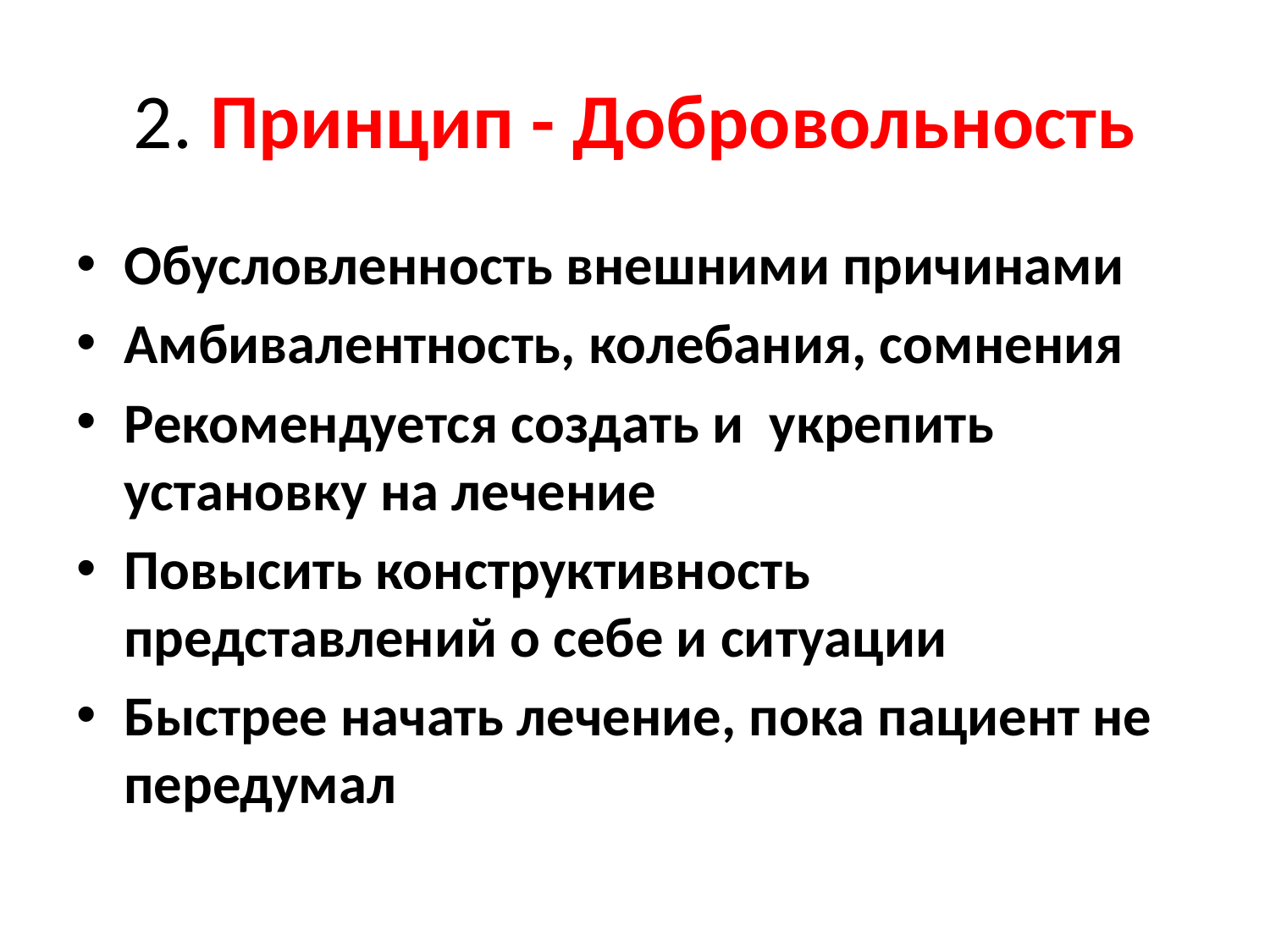

# 2. Принцип - Добровольность
Обусловленность внешними причинами
Амбивалентность, колебания, сомнения
Рекомендуется создать и  укрепить установку на лечение
Повысить конструктивность представлений о себе и ситуации
Быстрее начать лечение, пока пациент не передумал